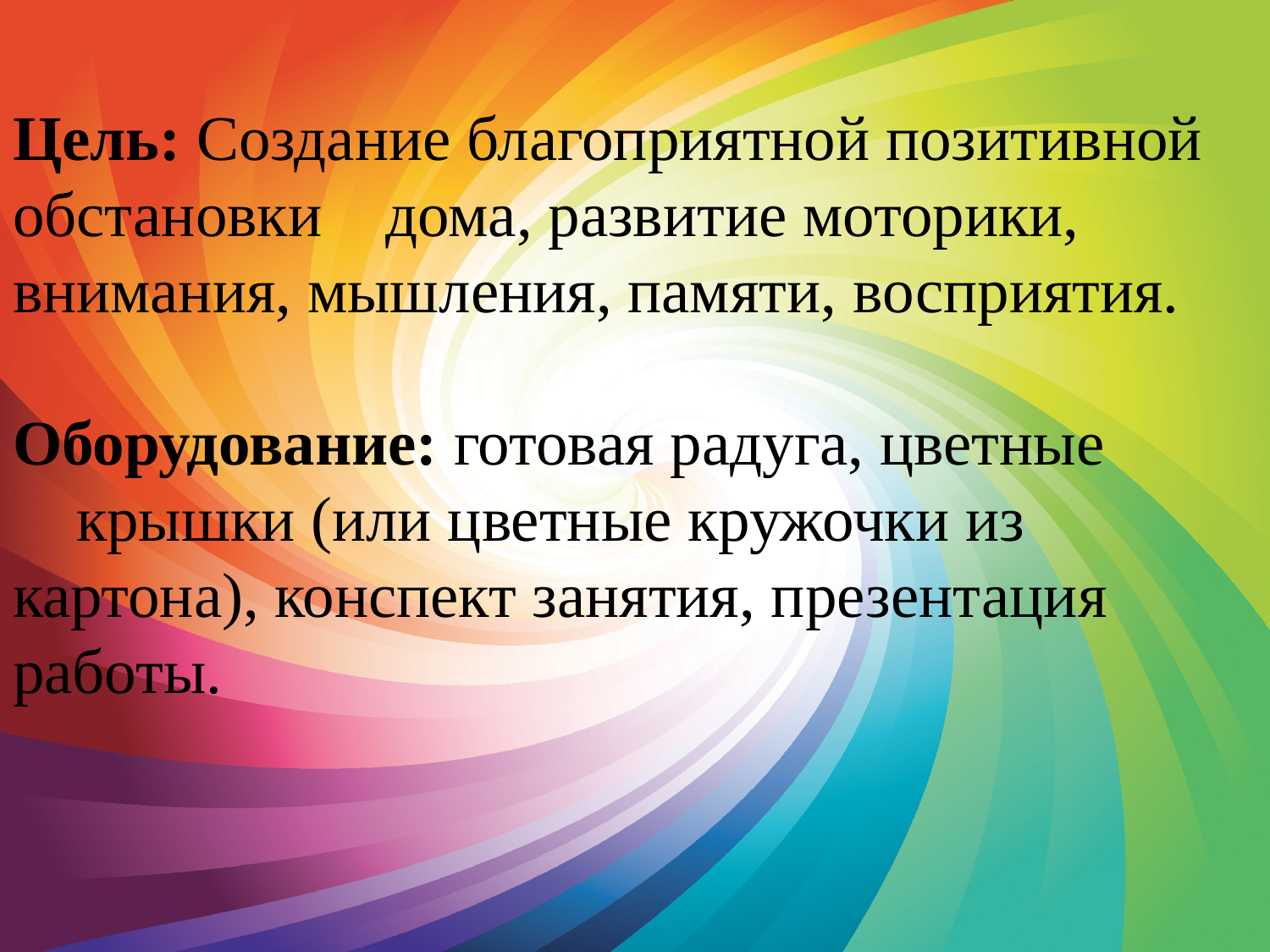

# Цель: Создание благоприятной позитивной обстановки    дома, развитие моторики, внимания, мышления, памяти, восприятия. Оборудование: готовая радуга, цветные              крышки (или цветные кружочки из картона), конспект занятия, презентация работы.